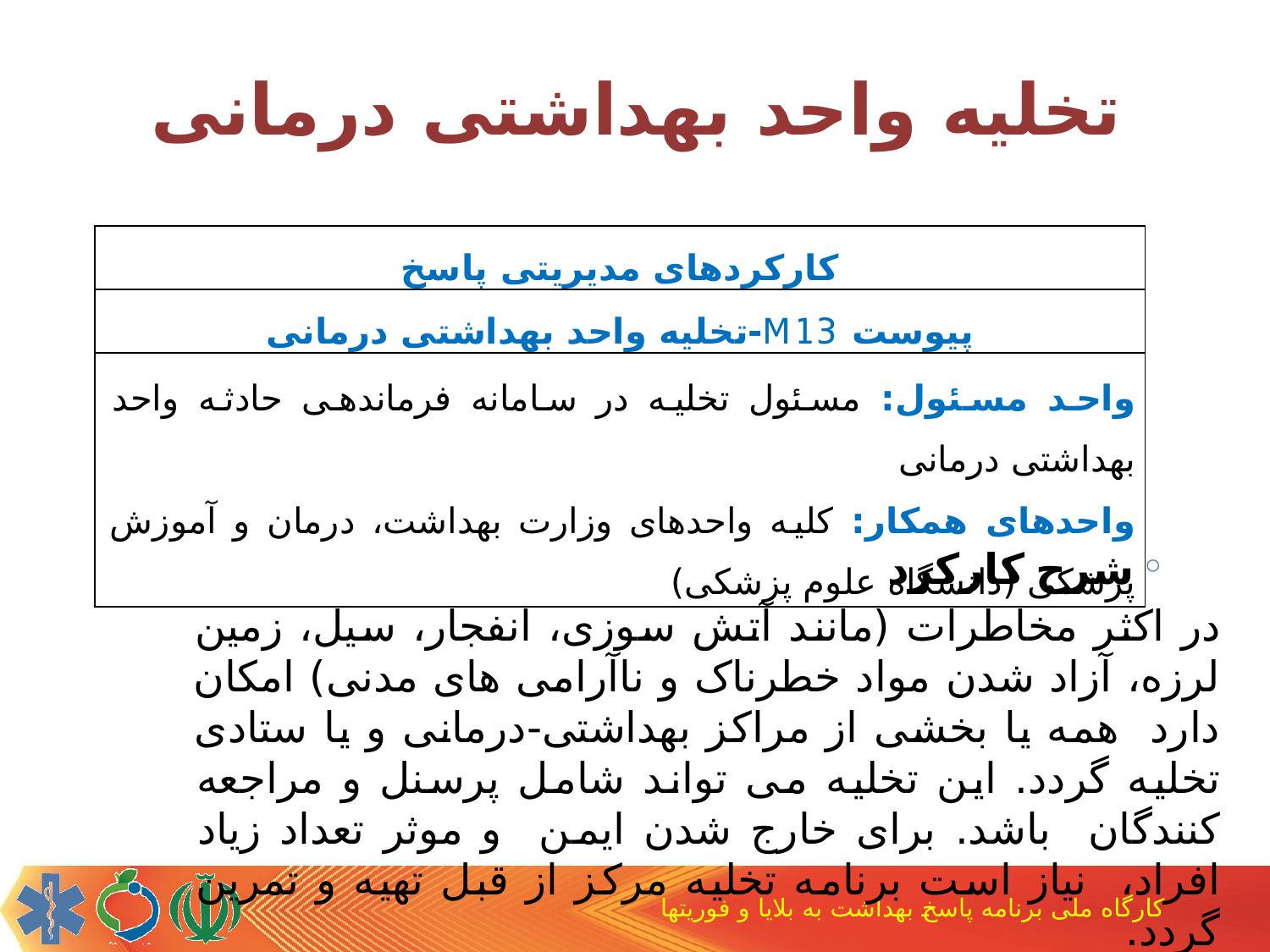

تخلیه واحد بهداشتی درمانی
| کارکردهای مدیریتی پاسخ |
| --- |
| پیوست M13-تخلیه واحد بهداشتی درمانی |
| واحد مسئول: مسئول تخلیه در سامانه فرماندهی حادثه واحد بهداشتی درمانی واحدهای همکار: کلیه واحدهای وزارت بهداشت، درمان و آموزش پزشکی (دانشگاه علوم پزشکی) |
شرح کارکرد
در اکثر مخاطرات (مانند آتش سوزی، انفجار، سیل، زمین لرزه، آزاد شدن مواد خطرناک و ناآرامی های مدنی) امکان دارد  همه یا بخشی از مراکز بهداشتی-درمانی و یا ستادی تخلیه گردد. این تخلیه می تواند شامل پرسنل و مراجعه کنندگان  باشد. برای خارج شدن ایمن  و موثر تعداد زیاد افراد،  نیاز است برنامه تخلیه مرکز از قبل تهیه و تمرین گردد.